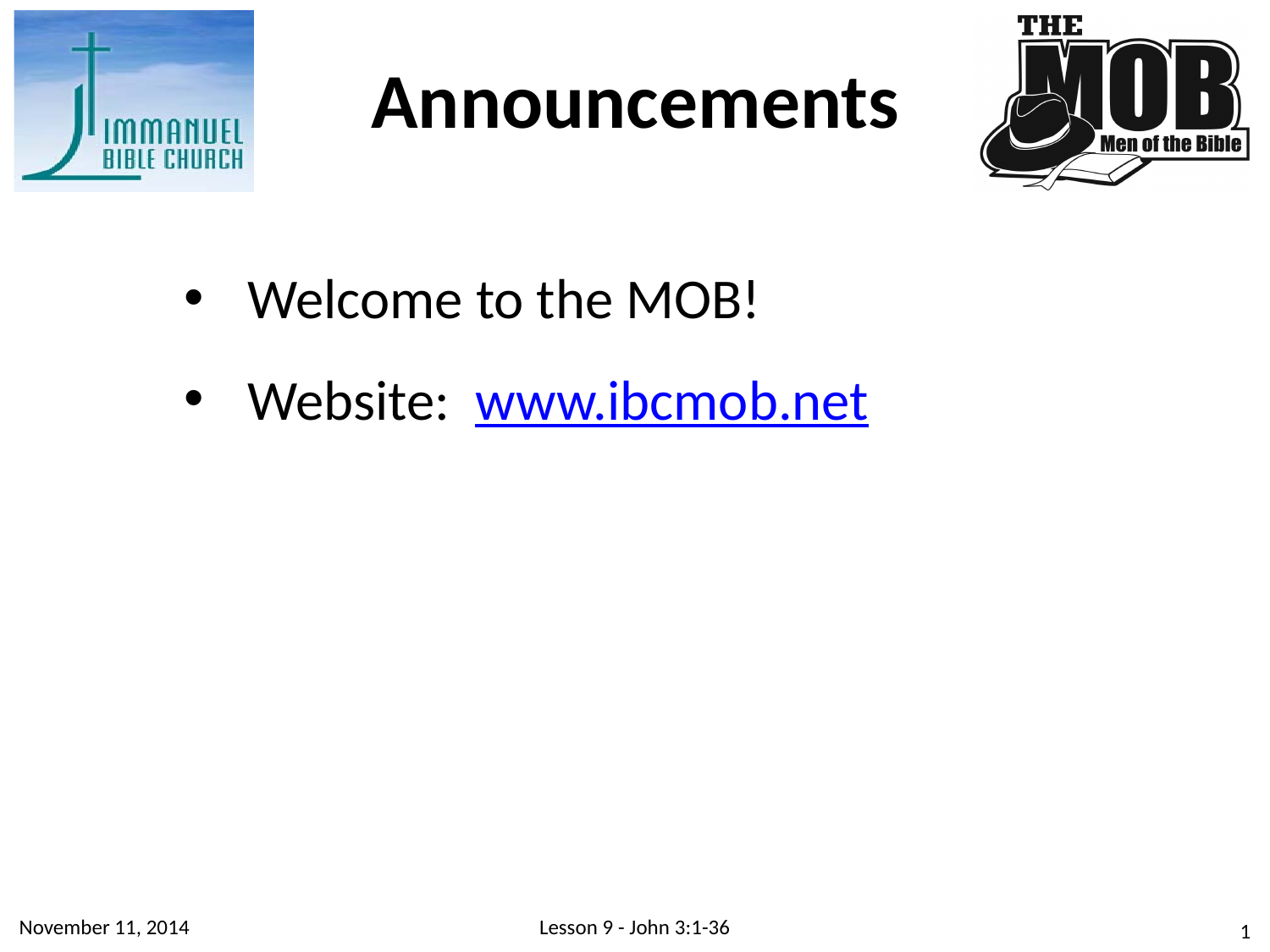

Announcements
Welcome to the MOB!
Website:  www.ibcmob.net

November 11, 2014
Lesson 9 - John 3:1-36
1